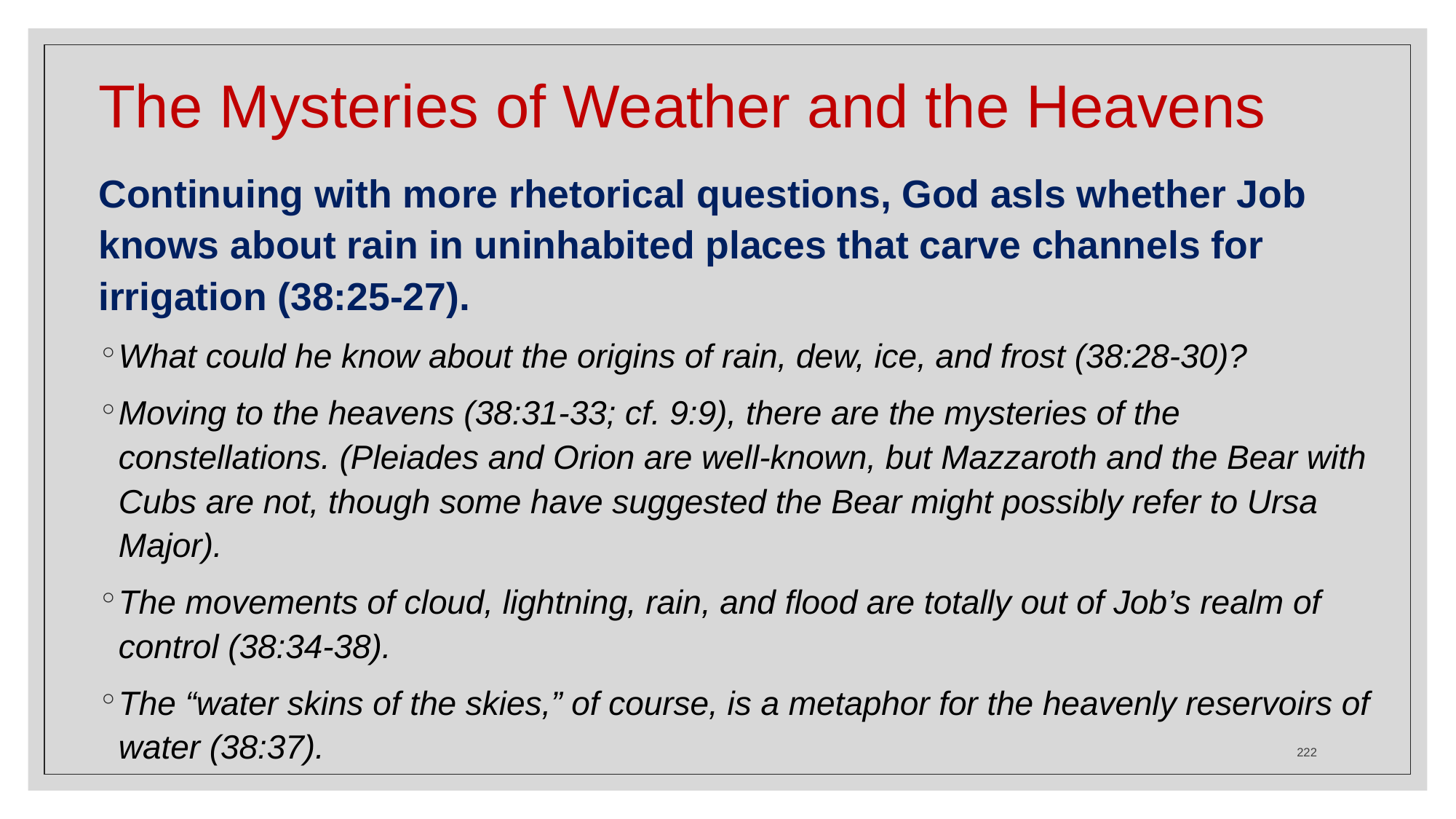

# The Mysteries of Weather and the Heavens
Continuing with more rhetorical questions, God asls whether Job knows about rain in uninhabited places that carve channels for irrigation (38:25-27).
What could he know about the origins of rain, dew, ice, and frost (38:28-30)?
Moving to the heavens (38:31-33; cf. 9:9), there are the mysteries of the constellations. (Pleiades and Orion are well-known, but Mazzaroth and the Bear with Cubs are not, though some have suggested the Bear might possibly refer to Ursa Major).
The movements of cloud, lightning, rain, and flood are totally out of Job’s realm of control (38:34-38).
The “water skins of the skies,” of course, is a metaphor for the heavenly reservoirs of water (38:37).
222